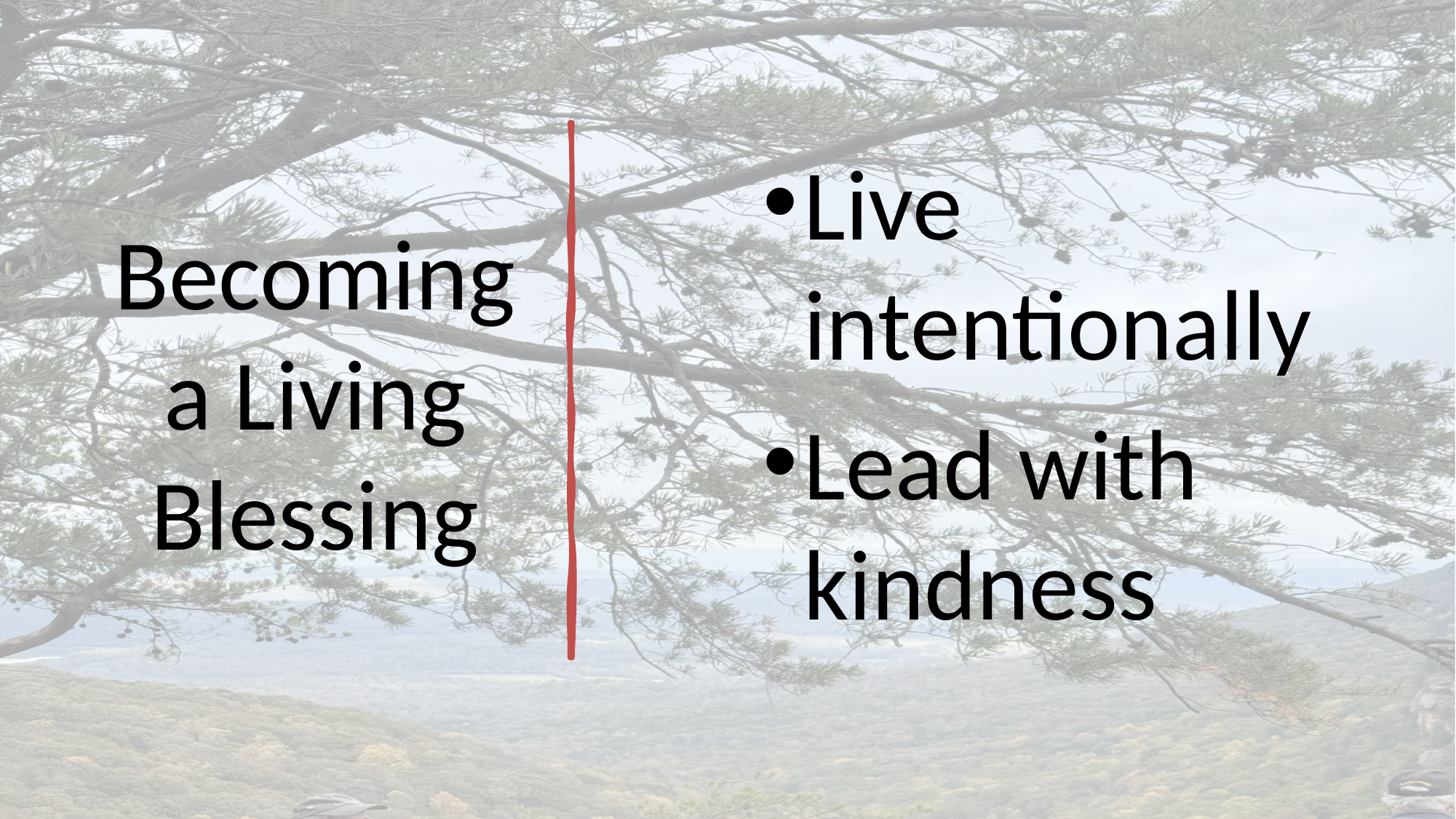

# Becoming a Living Blessing
Live intentionally
Lead with kindness